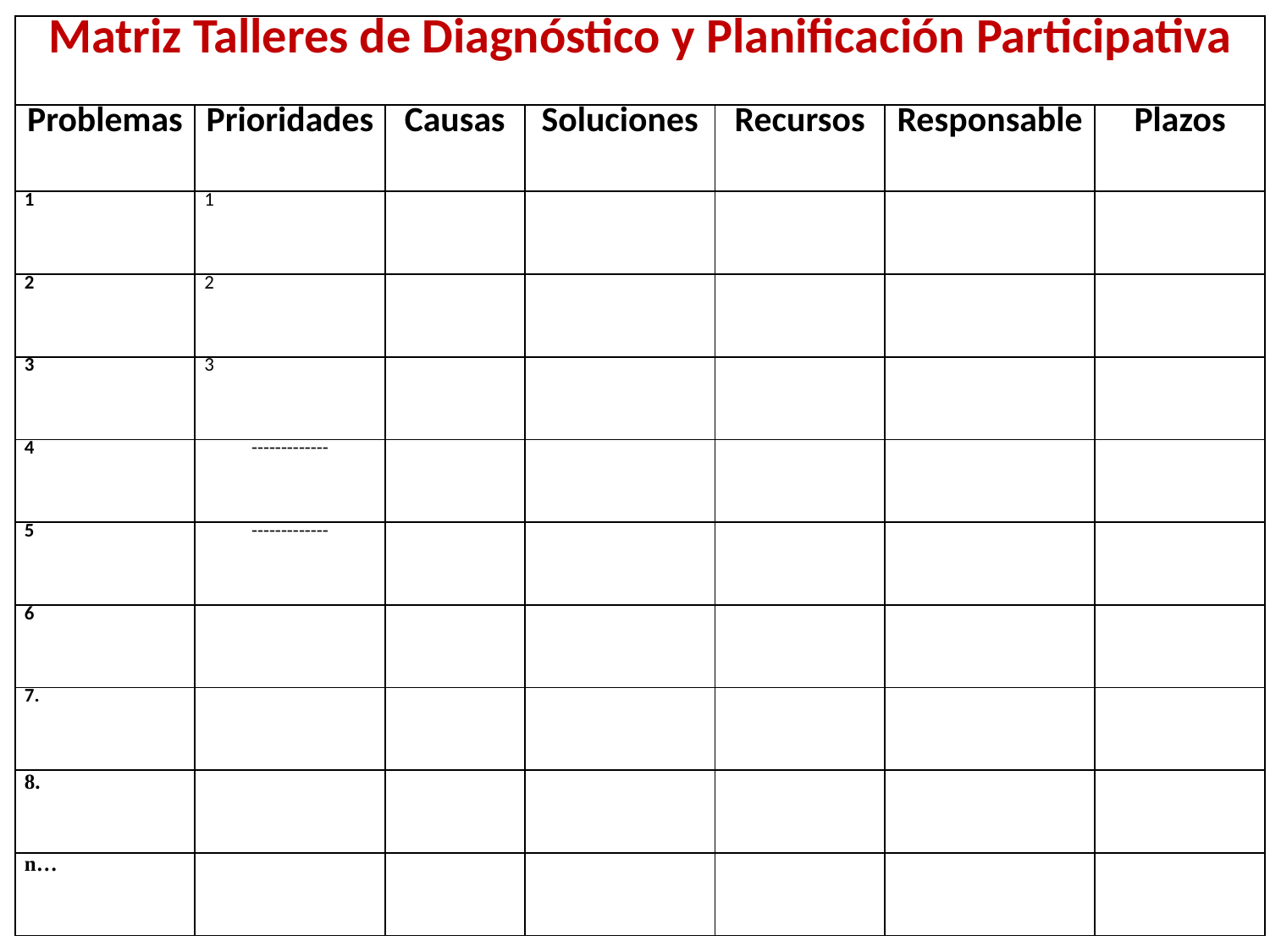

| Matriz Talleres de Diagnóstico y Planificación Participativa |  |  |  |  |  |  |
| --- | --- | --- | --- | --- | --- | --- |
| Problemas | Prioridades | Causas | Soluciones | Recursos | Responsable | Plazos |
| 1 | 1 |  |  |  |  |  |
| 2 | 2 |  |  |  |  |  |
| 3 | 3 |  |  |  |  |  |
| 4 | ------------- |  |  |  |  |  |
| 5 | ------------- |  |  |  |  |  |
| 6 |  |  |  |  |  |  |
| 7. |  |  |  |  |  |  |
| 8. |  |  |  |  |  |  |
| n… |  |  |  |  |  |  |
#